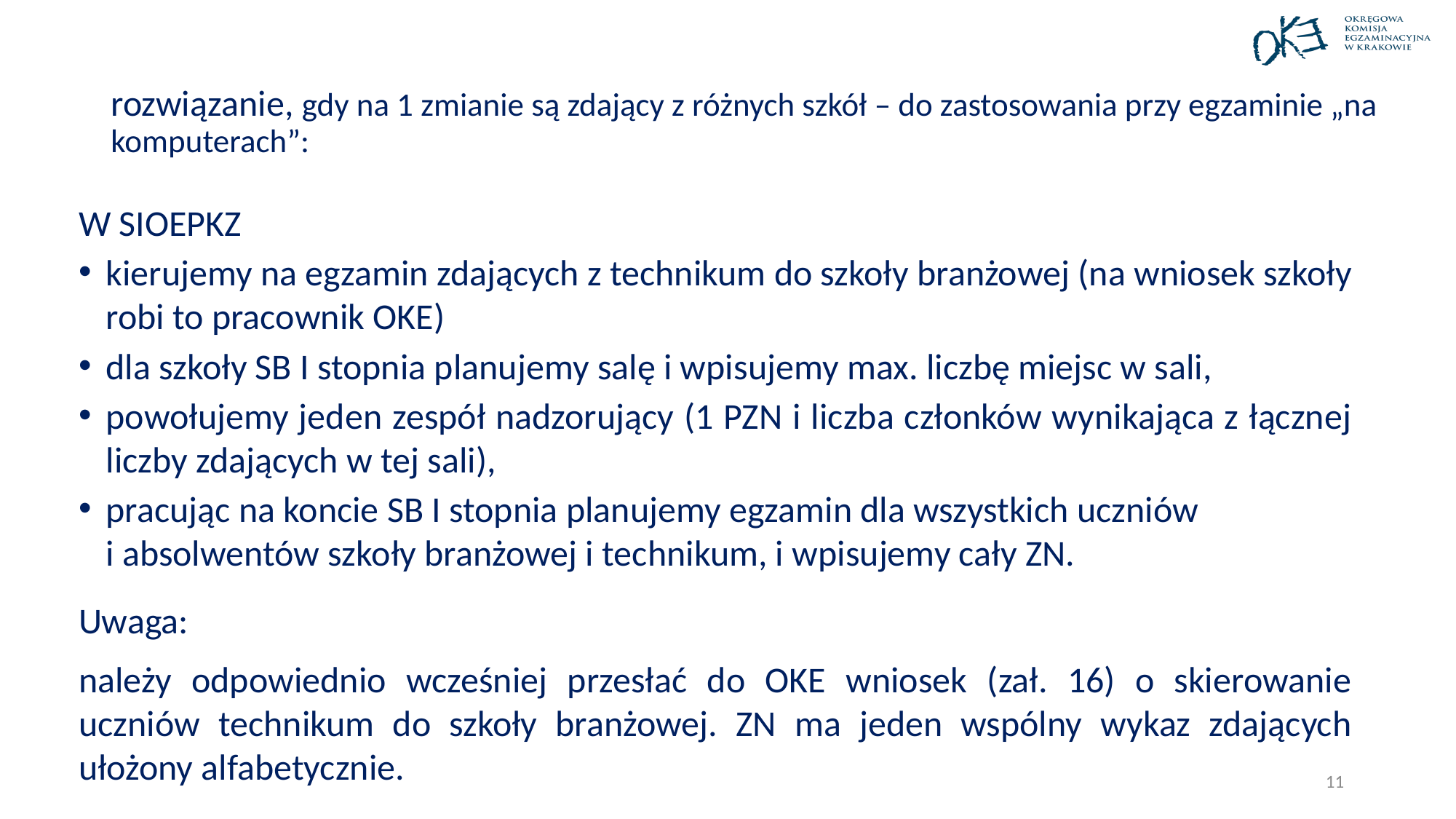

# rozwiązanie, gdy na 1 zmianie są zdający z różnych szkół – do zastosowania przy egzaminie „na komputerach”:
W SIOEPKZ
kierujemy na egzamin zdających z technikum do szkoły branżowej (na wniosek szkoły robi to pracownik OKE)
dla szkoły SB I stopnia planujemy salę i wpisujemy max. liczbę miejsc w sali,
powołujemy jeden zespół nadzorujący (1 PZN i liczba członków wynikająca z łącznej liczby zdających w tej sali),
pracując na koncie SB I stopnia planujemy egzamin dla wszystkich uczniów
i absolwentów szkoły branżowej i technikum, i wpisujemy cały ZN.
Uwaga:
należy odpowiednio wcześniej przesłać do OKE wniosek (zał. 16) o skierowanie uczniów technikum do szkoły branżowej. ZN ma jeden wspólny wykaz zdających ułożony alfabetycznie.
11